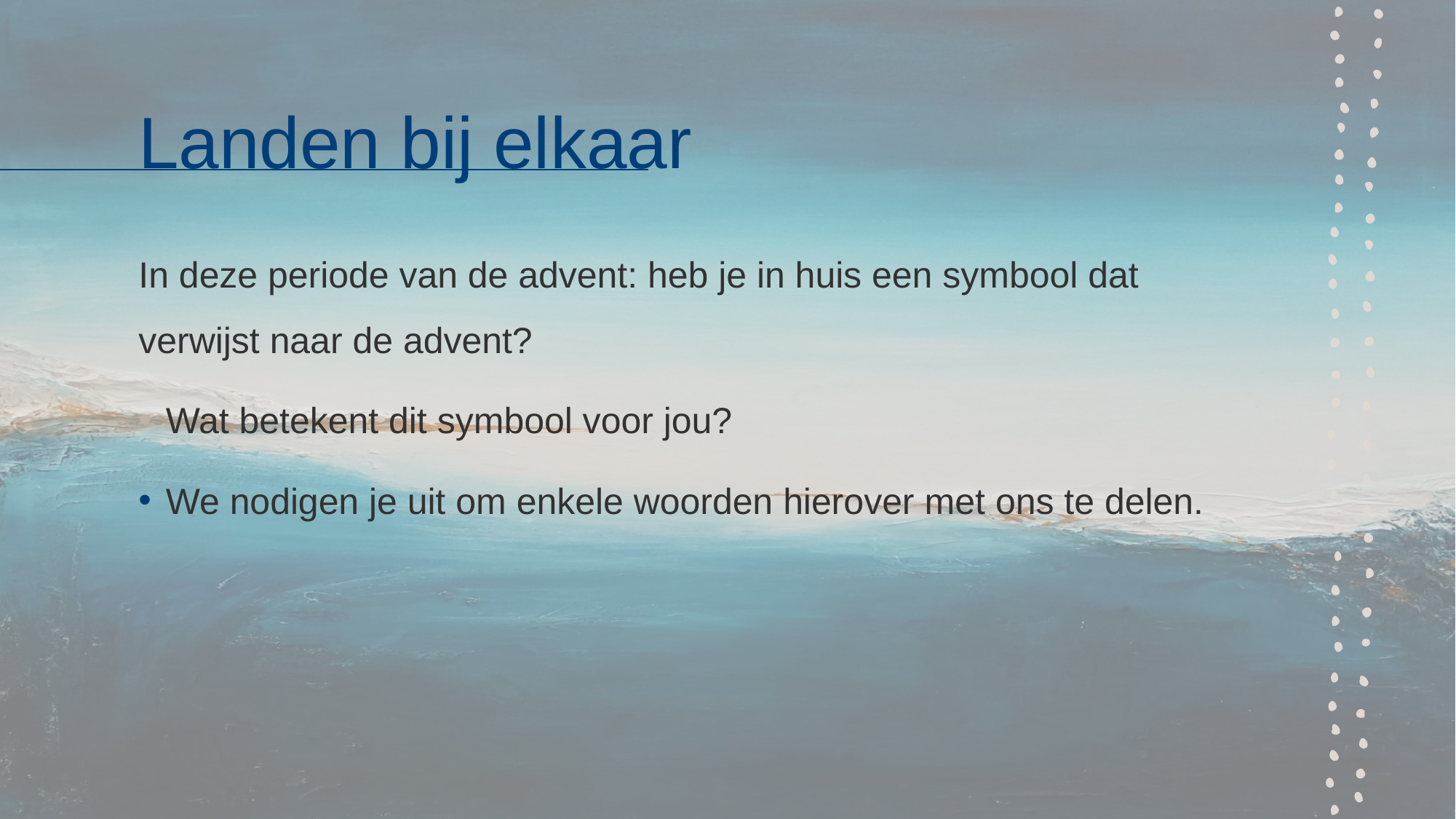

# Landen bij elkaar
In deze periode van de advent: heb je in huis een symbool dat verwijst naar de advent?
Wat betekent dit symbool voor jou?
We nodigen je uit om enkele woorden hierover met ons te delen.